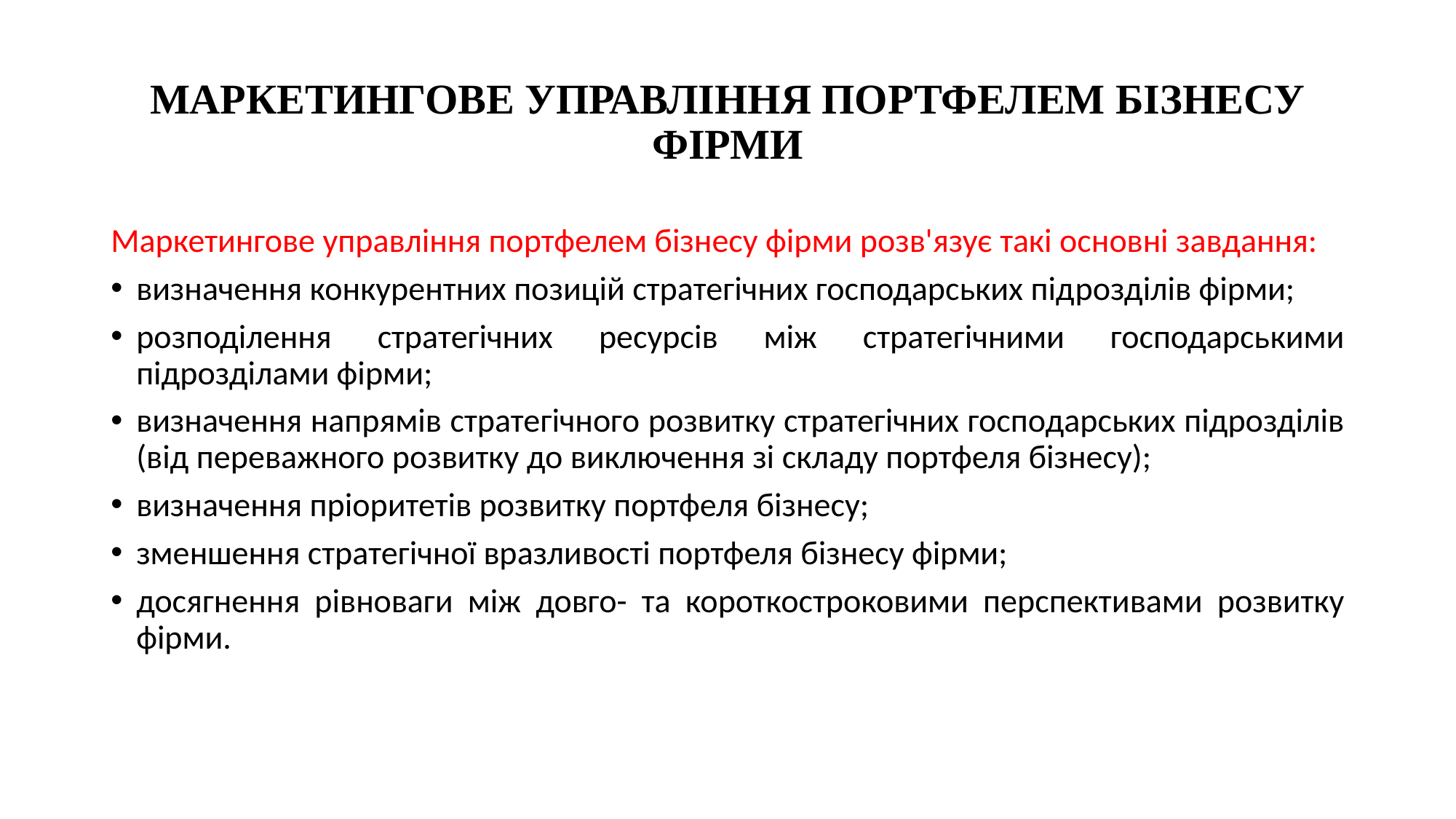

# МАРКЕТИНГОВЕ УПРАВЛІННЯ ПОРТФЕЛЕМ БІЗНЕСУ ФІРМИ
Маркетингове управління портфелем бізнесу фірми розв'язує такі основні завдання:
визначення конкурентних позицій стратегічних господарських під­розділів фірми;
розподілення стратегічних ресурсів між стратегічними господарсь­кими підрозділами фірми;
визначення напрямів стратегічного розвитку стратегічних госпо­дарських підрозділів (від переважного розвитку до виключення зі складу портфеля бізнесу);
визначення пріоритетів розвитку портфеля бізнесу;
зменшення стратегічної вразливості портфеля бізнесу фірми;
досягнення рівноваги між довго- та короткостроковими перспекти­вами розвитку фірми.